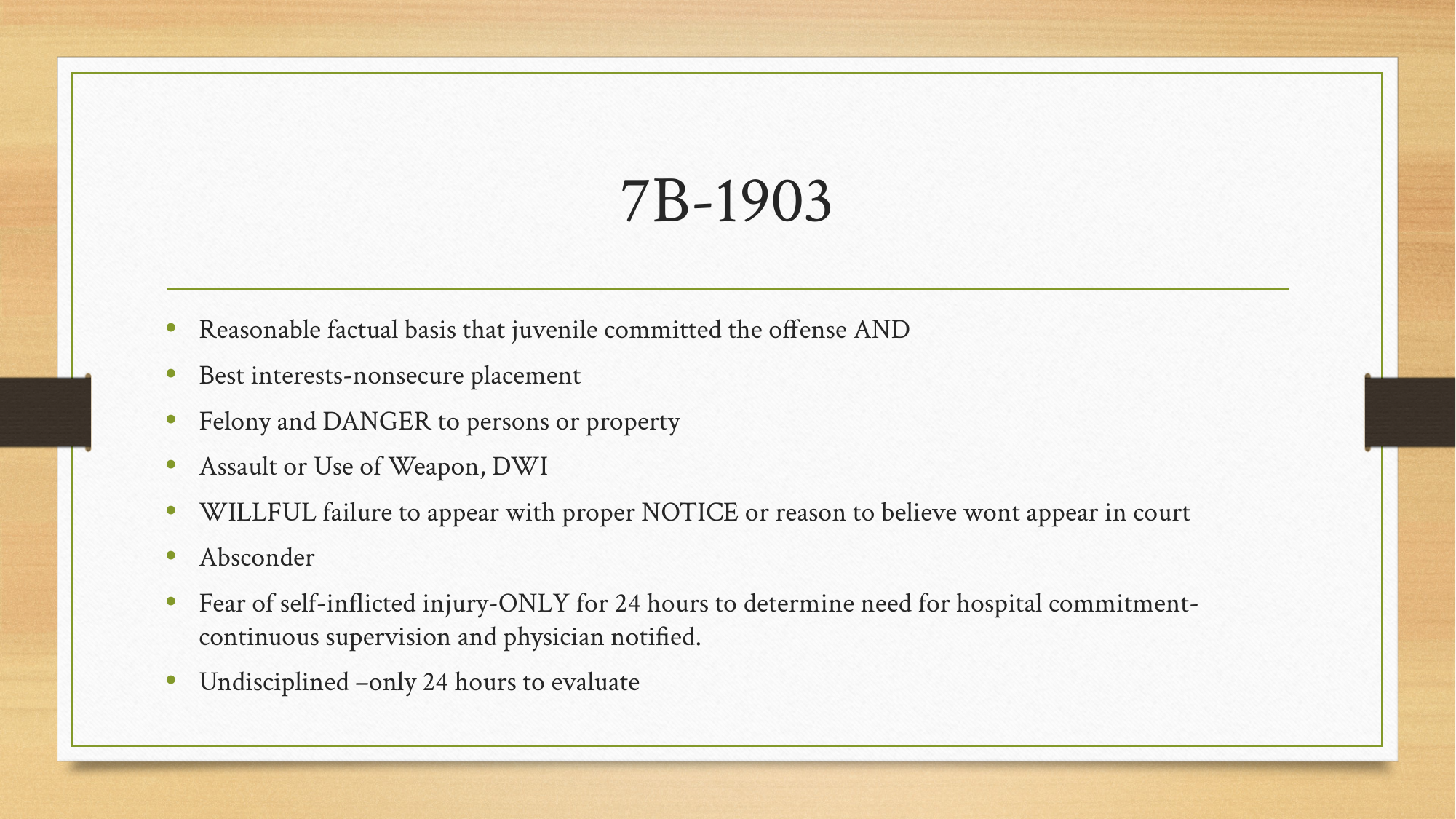

# 7B-1903
Reasonable factual basis that juvenile committed the offense AND
Best interests-nonsecure placement
Felony and DANGER to persons or property
Assault or Use of Weapon, DWI
WILLFUL failure to appear with proper NOTICE or reason to believe wont appear in court
Absconder
Fear of self-inflicted injury-ONLY for 24 hours to determine need for hospital commitment-continuous supervision and physician notified.
Undisciplined –only 24 hours to evaluate